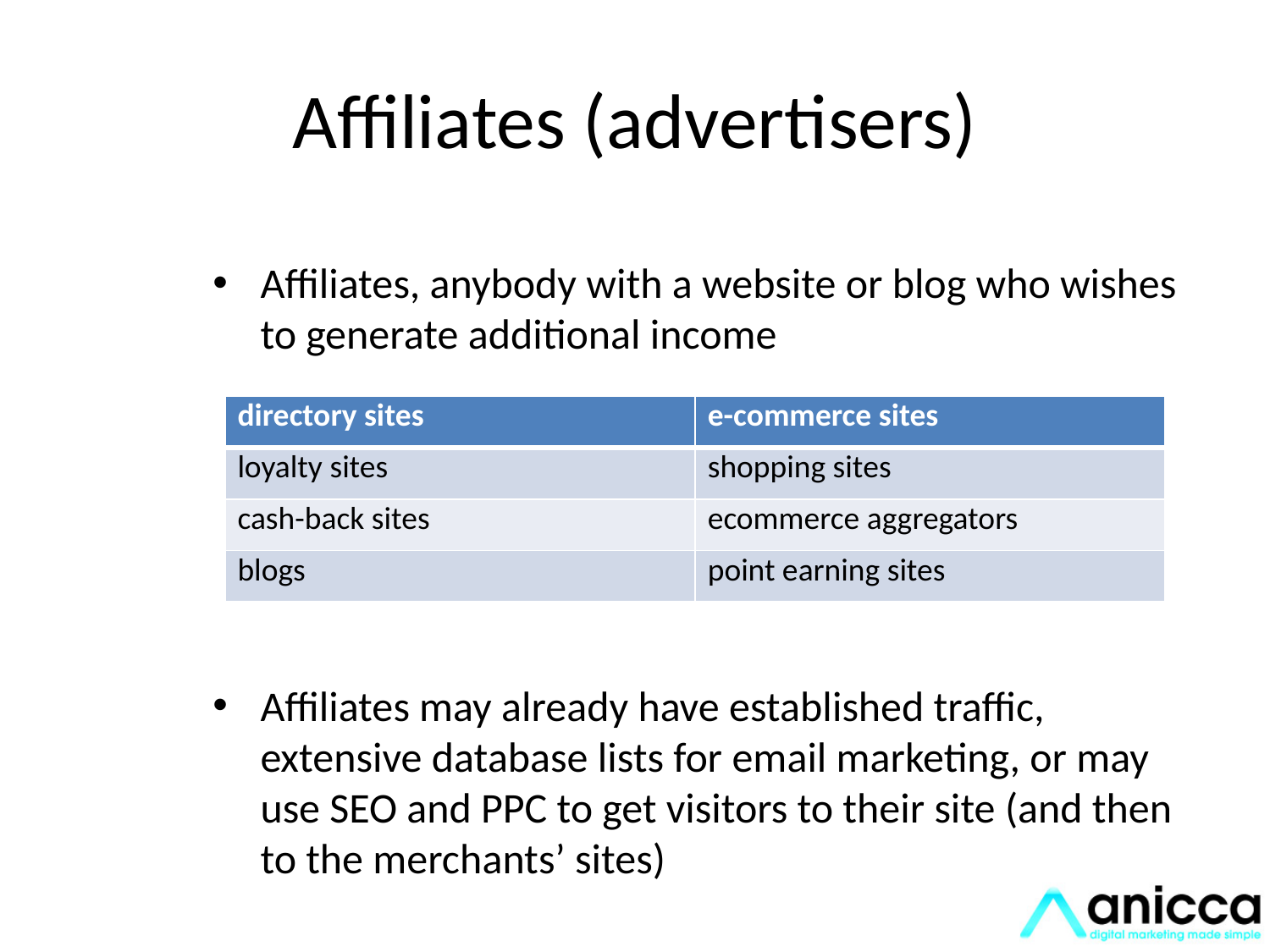

# Affiliates (advertisers)
Affiliates, anybody with a website or blog who wishes to generate additional income

Affiliates may already have established traffic, extensive database lists for email marketing, or may use SEO and PPC to get visitors to their site (and then to the merchants’ sites)

| directory sites | e-commerce sites |
| --- | --- |
| loyalty sites | shopping sites |
| cash-back sites | ecommerce aggregators |
| blogs | point earning sites |